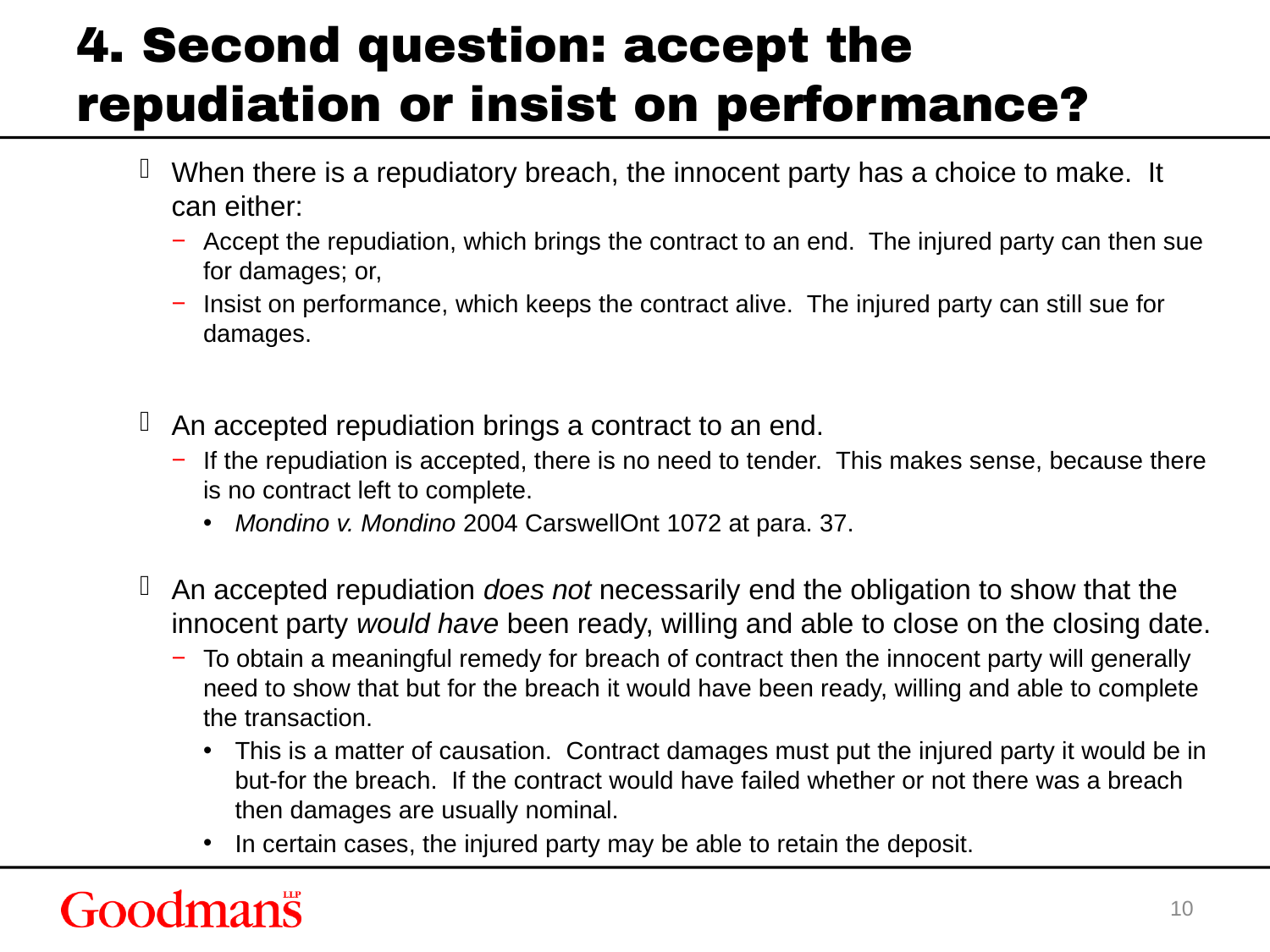

# 4. Second question: accept the repudiation or insist on performance?
When there is a repudiatory breach, the innocent party has a choice to make.  It can either:
Accept the repudiation, which brings the contract to an end.  The injured party can then sue for damages; or,
Insist on performance, which keeps the contract alive.  The injured party can still sue for damages.

An accepted repudiation brings a contract to an end.
If the repudiation is accepted, there is no need to tender.  This makes sense, because there is no contract left to complete.
Mondino v. Mondino 2004 CarswellOnt 1072 at para. 37.
An accepted repudiation does not necessarily end the obligation to show that the innocent party would have been ready, willing and able to close on the closing date.
To obtain a meaningful remedy for breach of contract then the innocent party will generally need to show that but for the breach it would have been ready, willing and able to complete the transaction.
This is a matter of causation.  Contract damages must put the injured party it would be in but-for the breach.  If the contract would have failed whether or not there was a breach then damages are usually nominal.
In certain cases, the injured party may be able to retain the deposit.

10